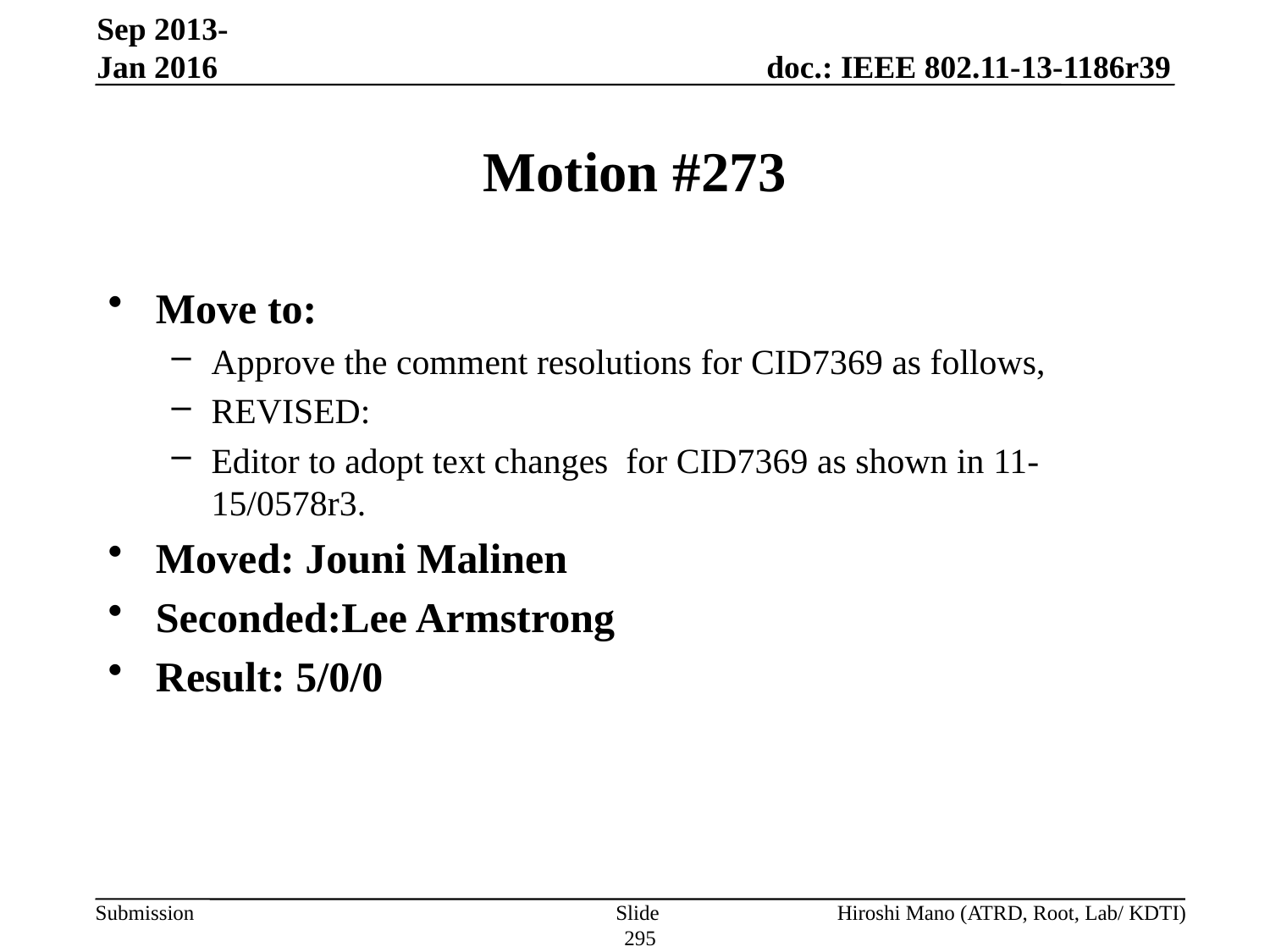

Sep 2013-Jan 2016
# Motion #273
Move to:
Approve the comment resolutions for CID7369 as follows,
REVISED:
Editor to adopt text changes  for CID7369 as shown in 11-15/0578r3.
Moved: Jouni Malinen
Seconded:Lee Armstrong
Result: 5/0/0

Slide 295
Hiroshi Mano (ATRD, Root, Lab/ KDTI)